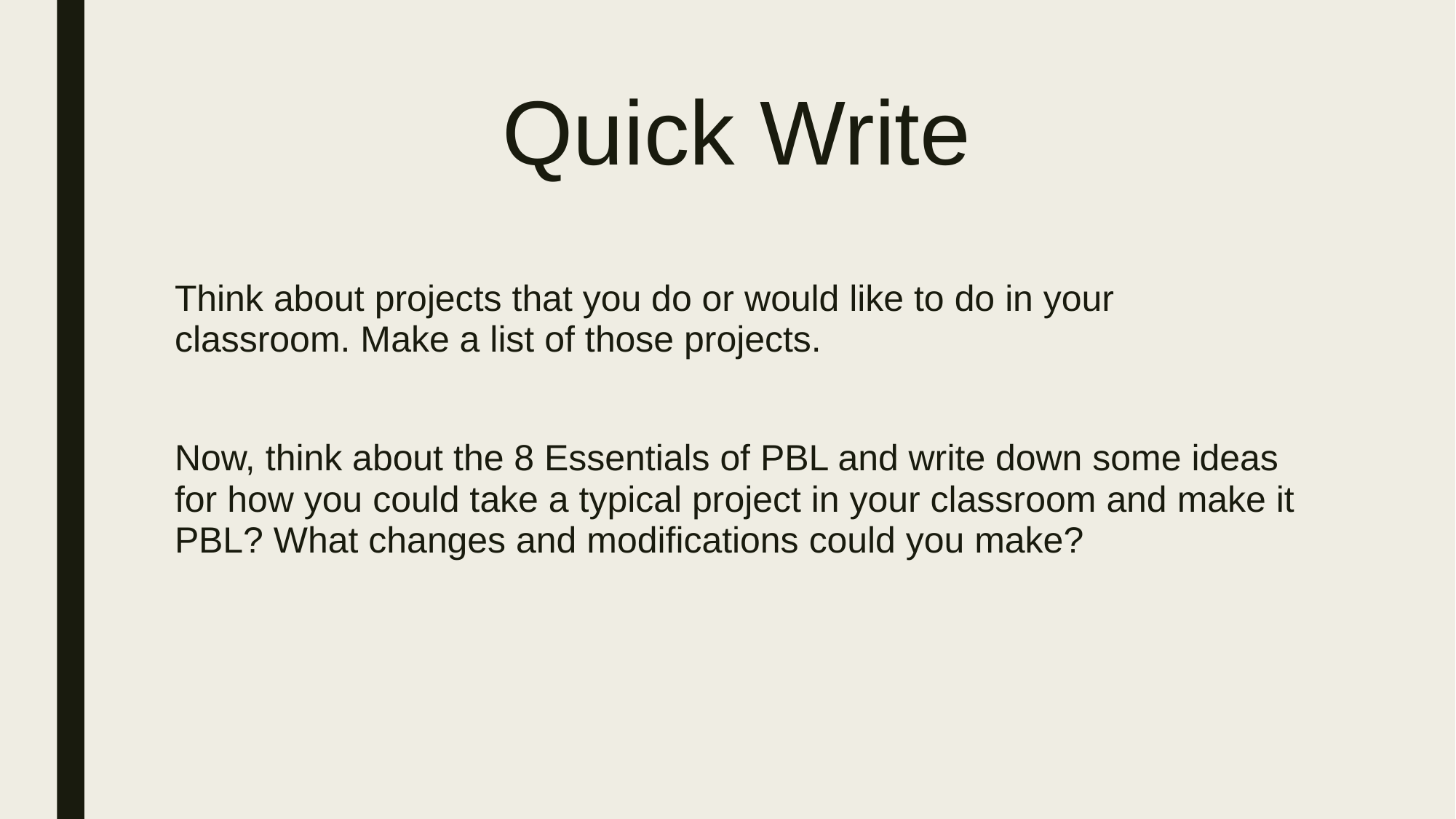

# Quick Write
Think about projects that you do or would like to do in your classroom. Make a list of those projects.

Now, think about the 8 Essentials of PBL and write down some ideas for how you could take a typical project in your classroom and make it PBL? What changes and modifications could you make?